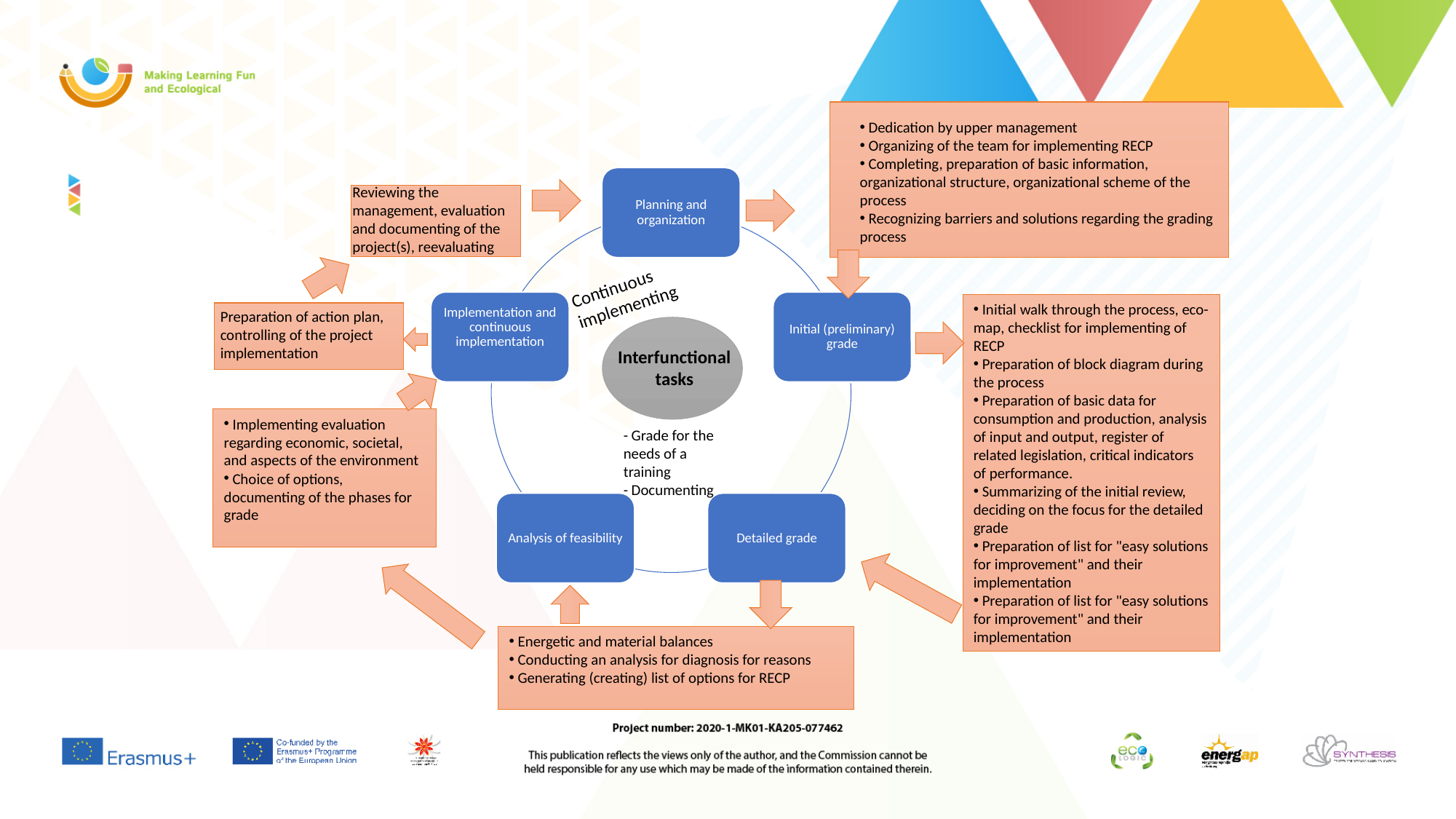

Dedication by upper management
 Organizing of the team for implementing RECP
 Completing, preparation of basic information, organizational structure, organizational scheme of the process
 Recognizing barriers and solutions regarding the grading process

Planning and organization
Initial (preliminary) grade
Detailed grade
Analysis of feasibility
Implementation and continuous implementation

Reviewing the management, evaluation and documenting of the project(s), reevaluating

Continuous implementing
 Initial walk through the process, eco-map, checklist for implementing of RECP
 Preparation of block diagram during the process
 Preparation of basic data for consumption and production, analysis of input and output, register of related legislation, critical indicators of performance.
 Summarizing of the initial review, deciding on the focus for the detailed grade
 Preparation of list for "easy solutions for improvement" and their implementation
 Preparation of list for "easy solutions for improvement" and their implementation
Preparation of action plan, controlling of the project implementation

Interfunctional tasks

 Implementing evaluation regarding economic, societal, and aspects of the environment
 Choice of options, documenting of the phases for grade

- Grade for the needs of a training
- Documenting

 Energetic and material balances
 Conducting an analysis for diagnosis for reasons
 Generating (creating) list of options for RECP